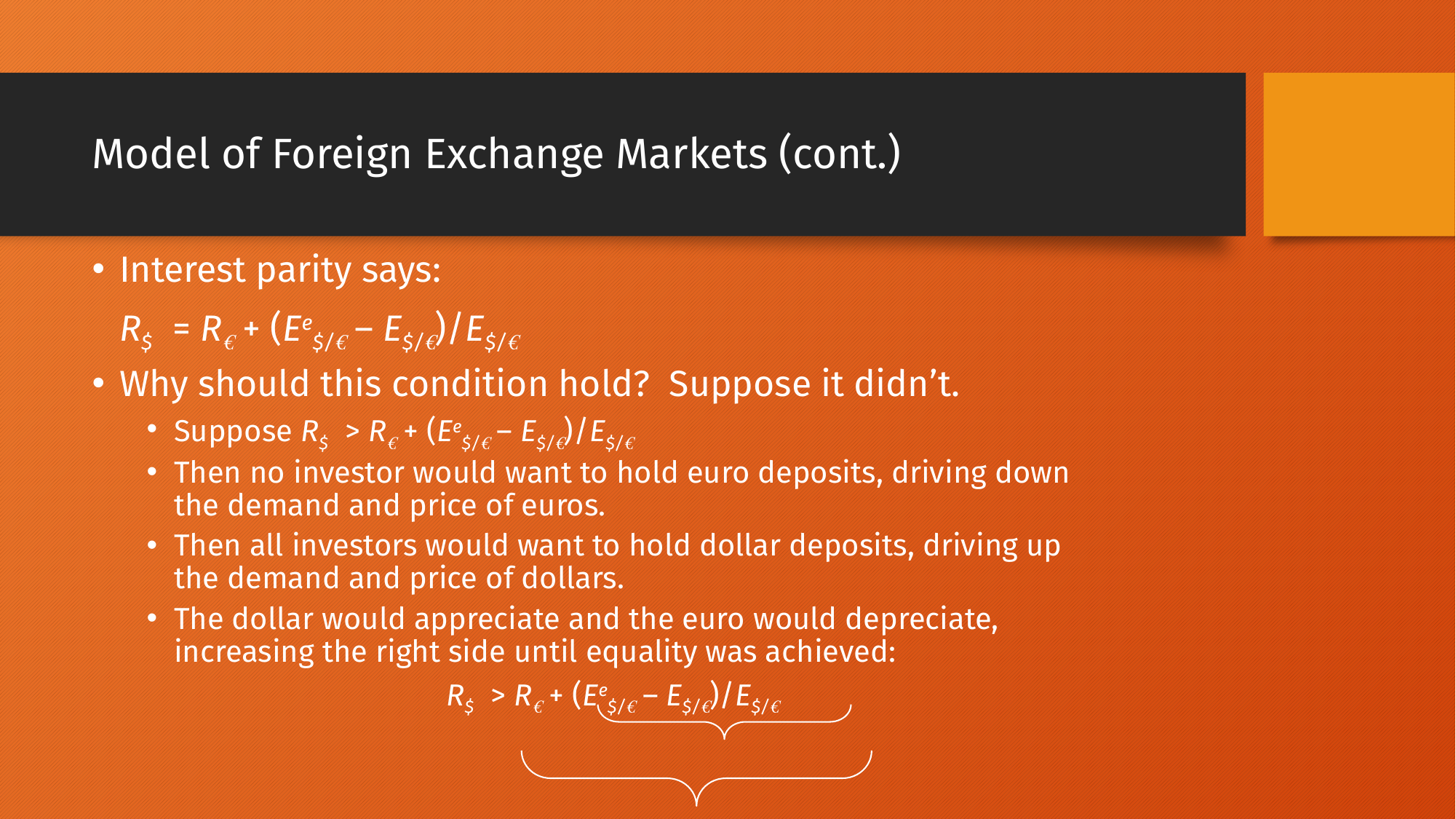

# Model of Foreign Exchange Markets (cont.)
Interest parity says:
	R$   = R€ + (Ee$/€ – E$/€)/E$/€
Why should this condition hold?  Suppose it didn’t.
Suppose R$   > R€ + (Ee$/€ – E$/€)/E$/€
Then no investor would want to hold euro deposits, driving down the demand and price of euros.
Then all investors would want to hold dollar deposits, driving up the demand and price of dollars.
The dollar would appreciate and the euro would depreciate, increasing the right side until equality was achieved:
R$   > R€ + (Ee$/€ – E$/€)/E$/€